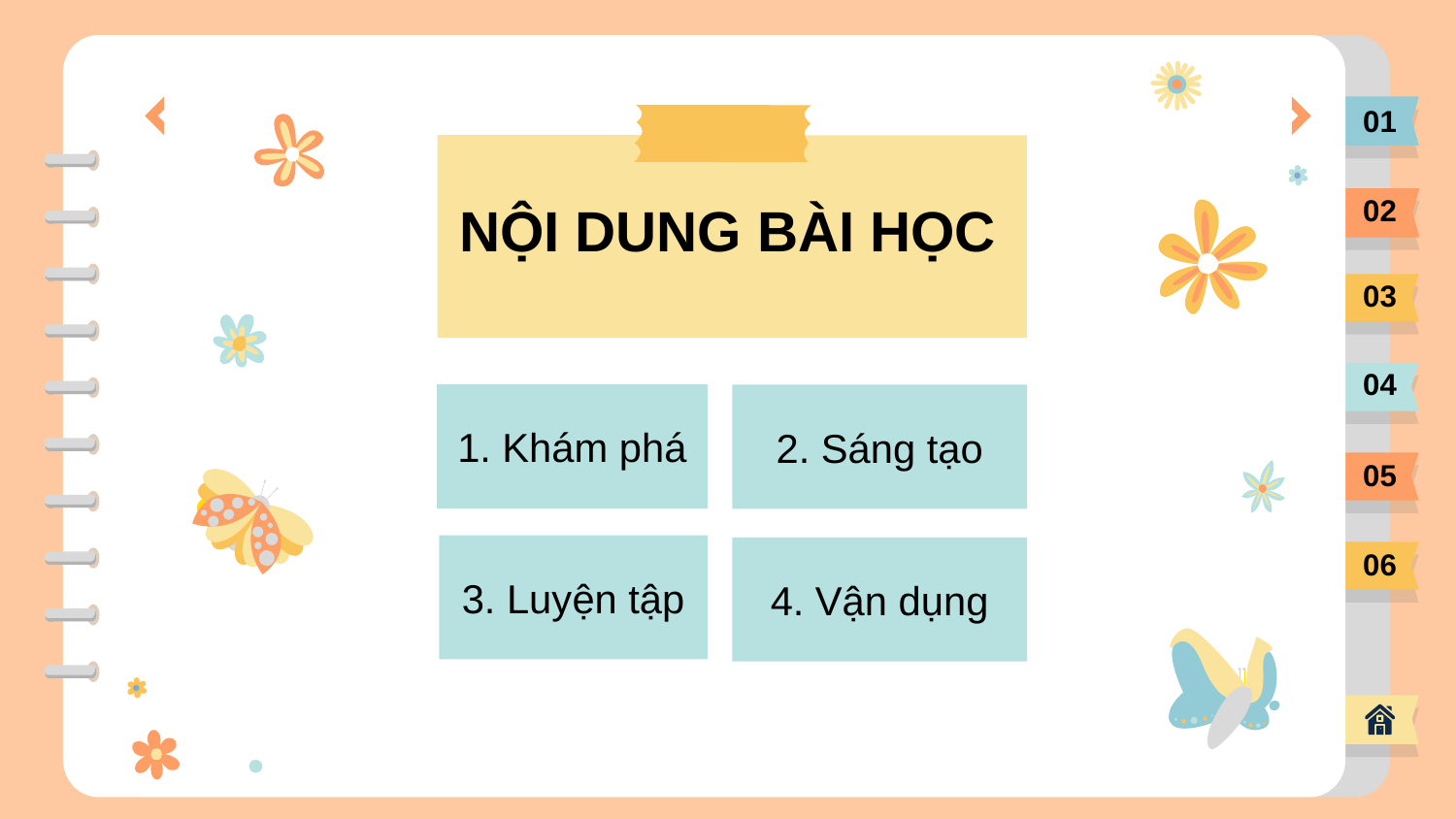

01

NỘI DUNG BÀI HỌC
02

03

04
1. Khám phá
2. Sáng tạo
05

3. Luyện tập
4. Vận dụng
06